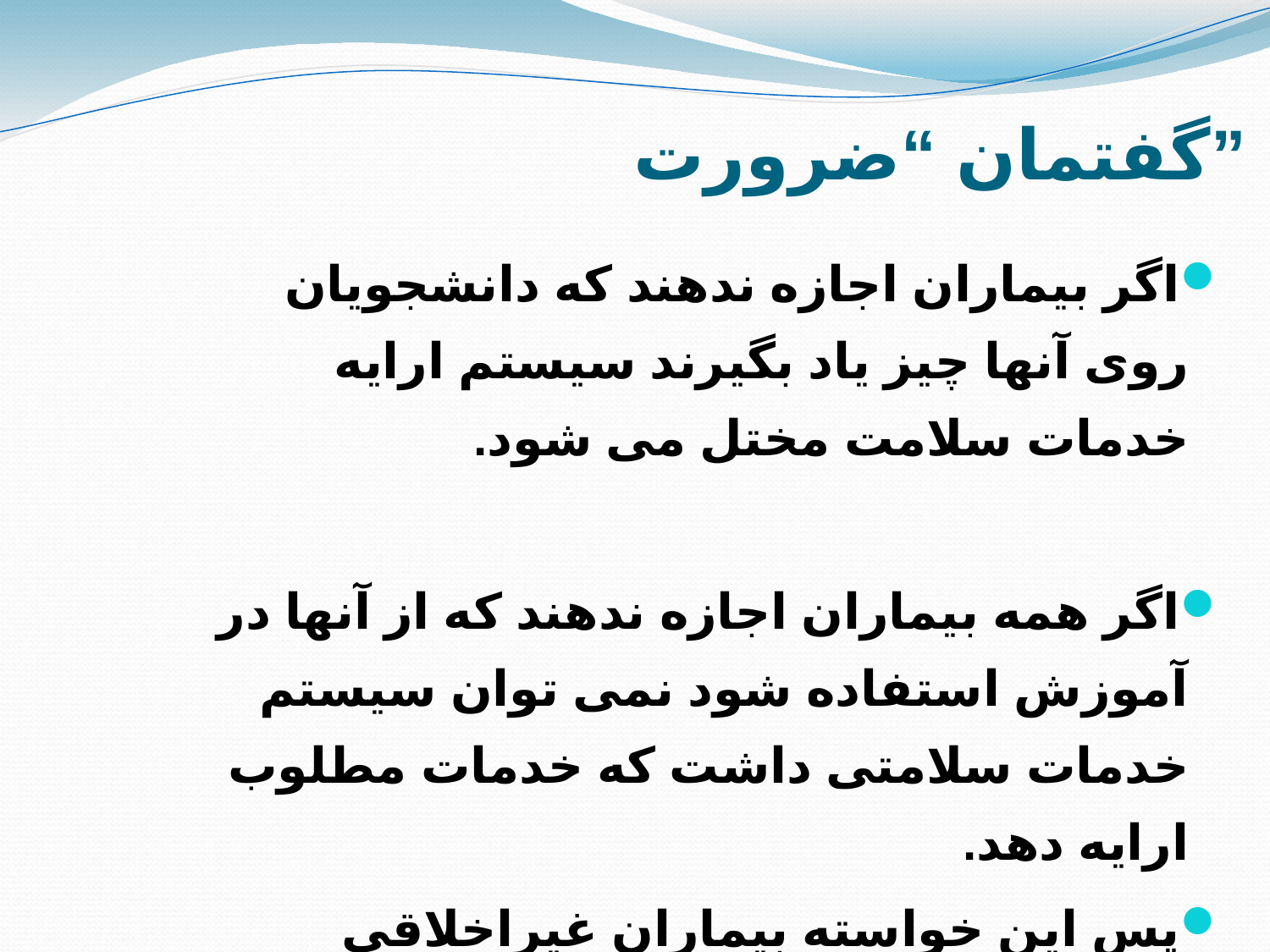

# گفتمان “ضرورت”
اگر بیماران اجازه ندهند که دانشجویان روی آنها چیز یاد بگیرند سیستم ارایه خدمات سلامت مختل می شود.

اگر همه بیماران اجازه ندهند که از آنها در آموزش استفاده شود نمی توان سیستم خدمات سلامتی داشت که خدمات مطلوب ارایه دهد.
پس این خواسته بیماران غیراخلاقی است.